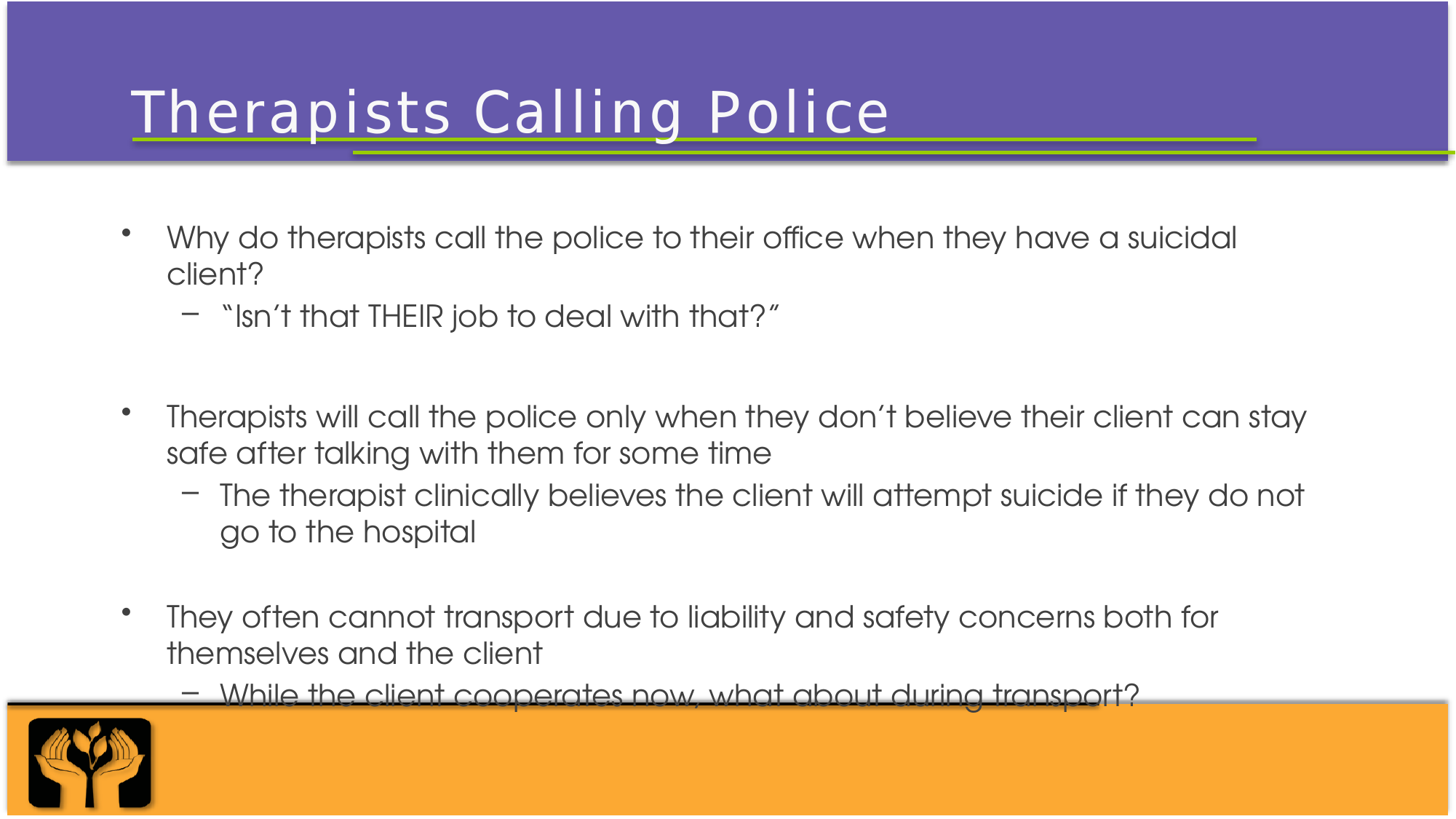

# Therapists Calling Police
Why do therapists call the police to their office when they have a suicidal client?
“Isn’t that THEIR job to deal with that?”

Therapists will call the police only when they don’t believe their client can stay safe after talking with them for some time
The therapist clinically believes the client will attempt suicide if they do not go to the hospital

They often cannot transport due to liability and safety concerns both for themselves and the client
While the client cooperates now, what about during transport?